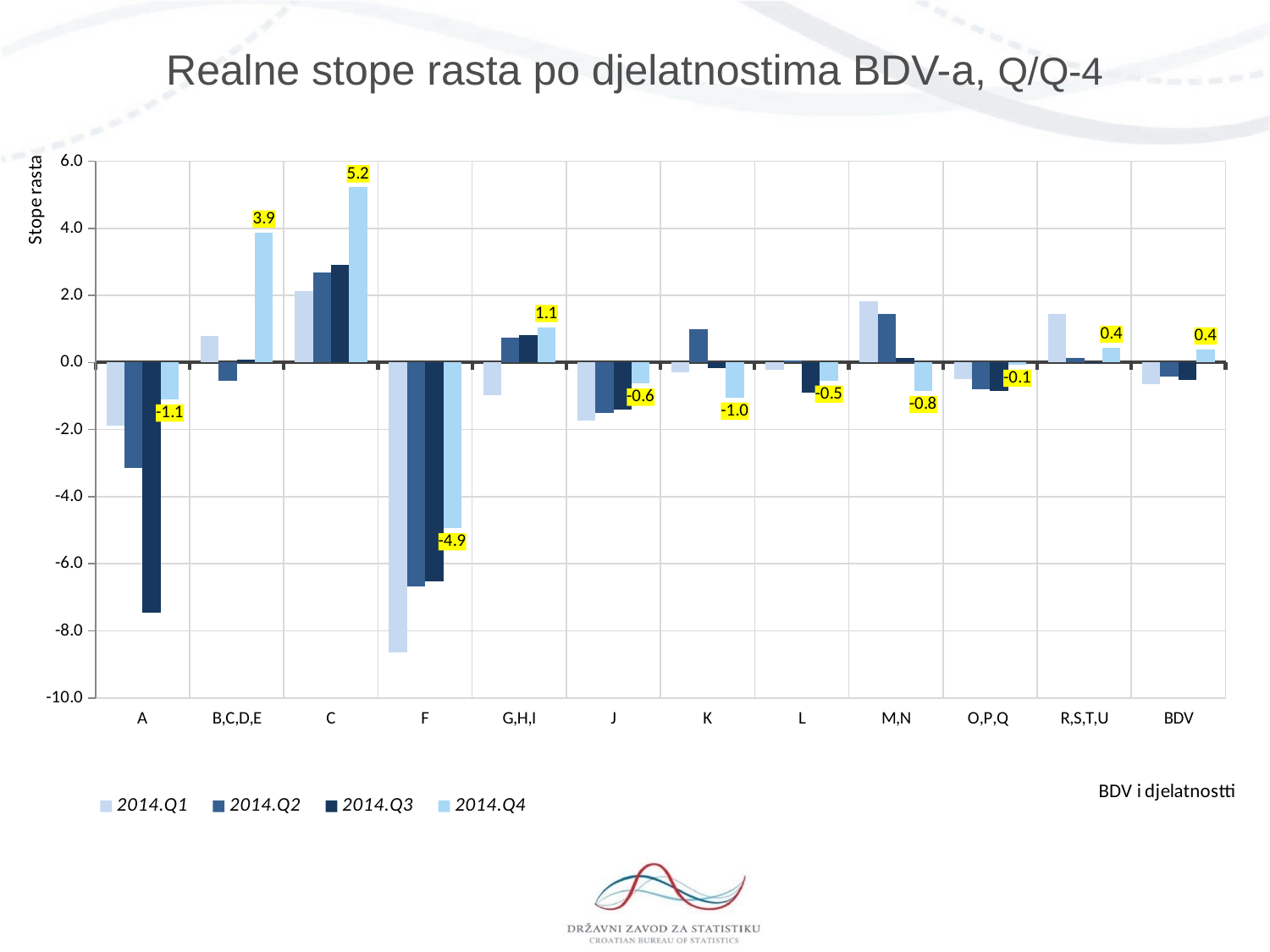

# Realne stope rasta po djelatnostima BDV-a, Q/Q-4

### Chart

| Category | 2014.Q1 | 2014.Q2 | 2014.Q3 | 2014.Q4 |
|---|---|---|---|---|
| A | -1.8734889947363769 | -3.1446291269764686 | -7.46290265176367 | -1.1013658940868396 |
| B,C,D,E | 0.7846430318274855 | -0.5444823084746133 | 0.09263751891043626 | 3.870817862162795 |
| C | 2.120567621962948 | 2.693204050139485 | 2.9212160219120022 | 5.2198616615754645 |
| F | -8.639596883414953 | -6.686434916682202 | -6.533347915171646 | -4.9386936167233415 |
| G,H,I | -0.9787127678491316 | 0.7459846230748468 | 0.8150983865593275 | 1.0553339826242762 |
| J | -1.7381000746113529 | -1.4952860980123859 | -1.3968843646911182 | -0.6260981411379163 |
| K | -0.2874978639960659 | 1.005393313886799 | -0.16287174188694564 | -1.0422765619074568 |
| L | -0.2142679187197274 | 0.05570951753728082 | -0.9052949088318627 | -0.536477503010957 |
| M,N | 1.8285944909232938 | 1.4510064994801724 | 0.14735860417690105 | -0.8446401679776443 |
| O,P,Q  | -0.4993000405874852 | -0.7910353113056345 | -0.8426802763711265 | -0.06253814675737601 |
| R,S,T,U | 1.4373177323588493 | 0.14185759333962267 | -0.0015241066981843687 | 0.4372108843297582 |
| BDV | -0.6527747848420375 | -0.4224961871103261 | -0.5306579389550024 | 0.38397717253739927 |